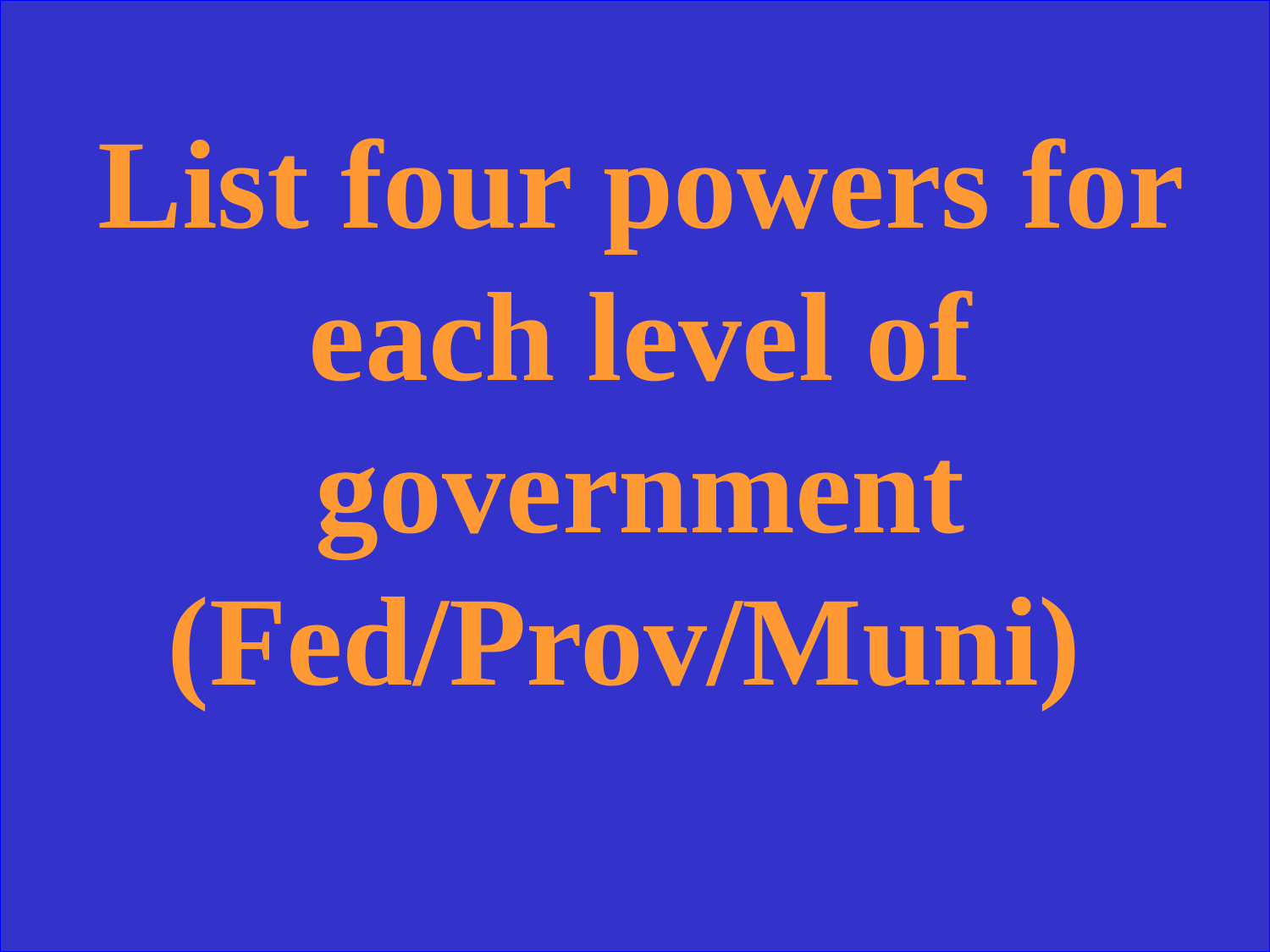

List four powers for each level of government (Fed/Prov/Muni)